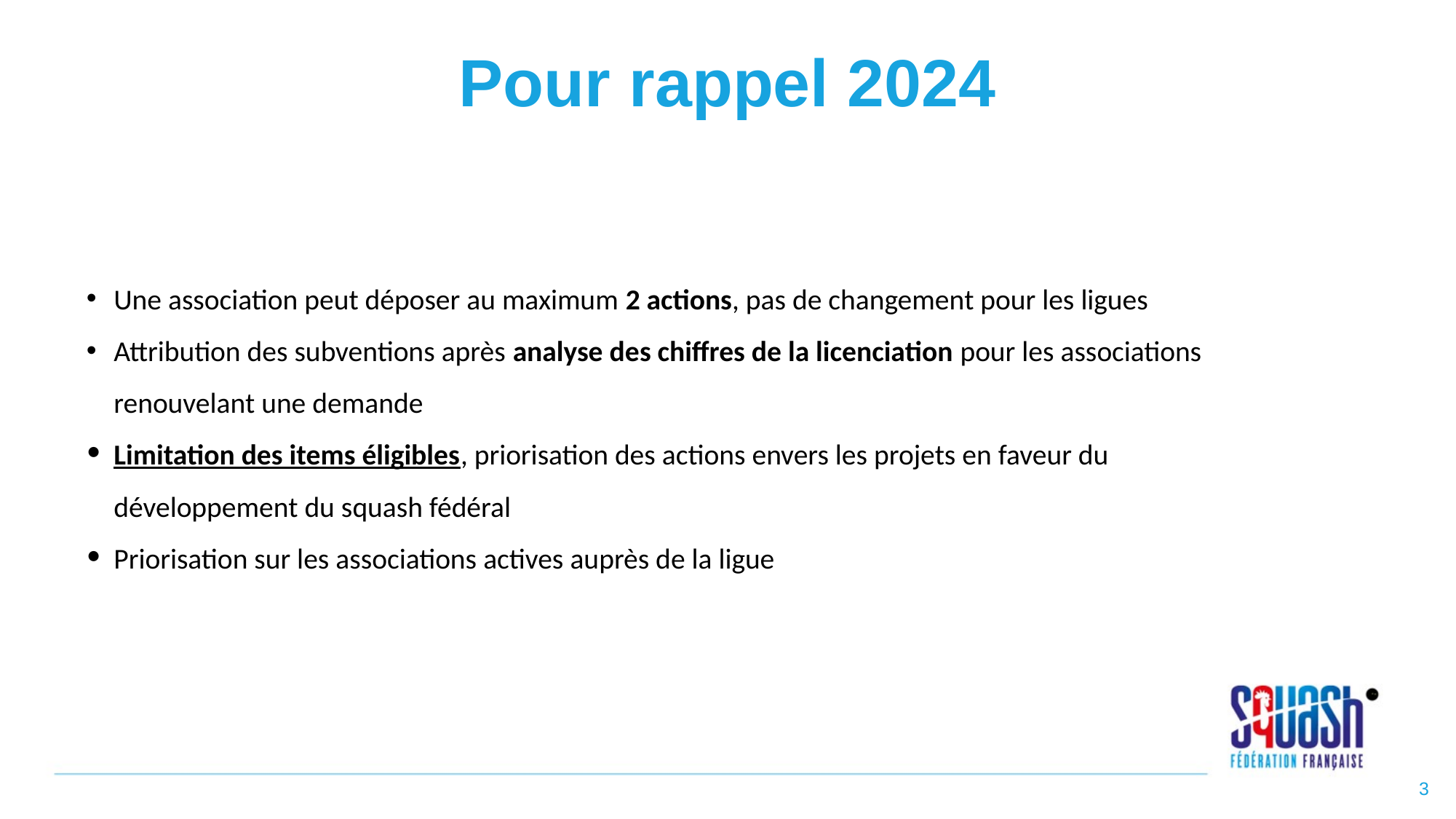

# Pour rappel 2024
Une association peut déposer au maximum 2 actions, pas de changement pour les ligues
Attribution des subventions après analyse des chiffres de la licenciation pour les associations renouvelant une demande
Limitation des items éligibles, priorisation des actions envers les projets en faveur du développement du squash fédéral
Priorisation sur les associations actives auprès de la ligue

3